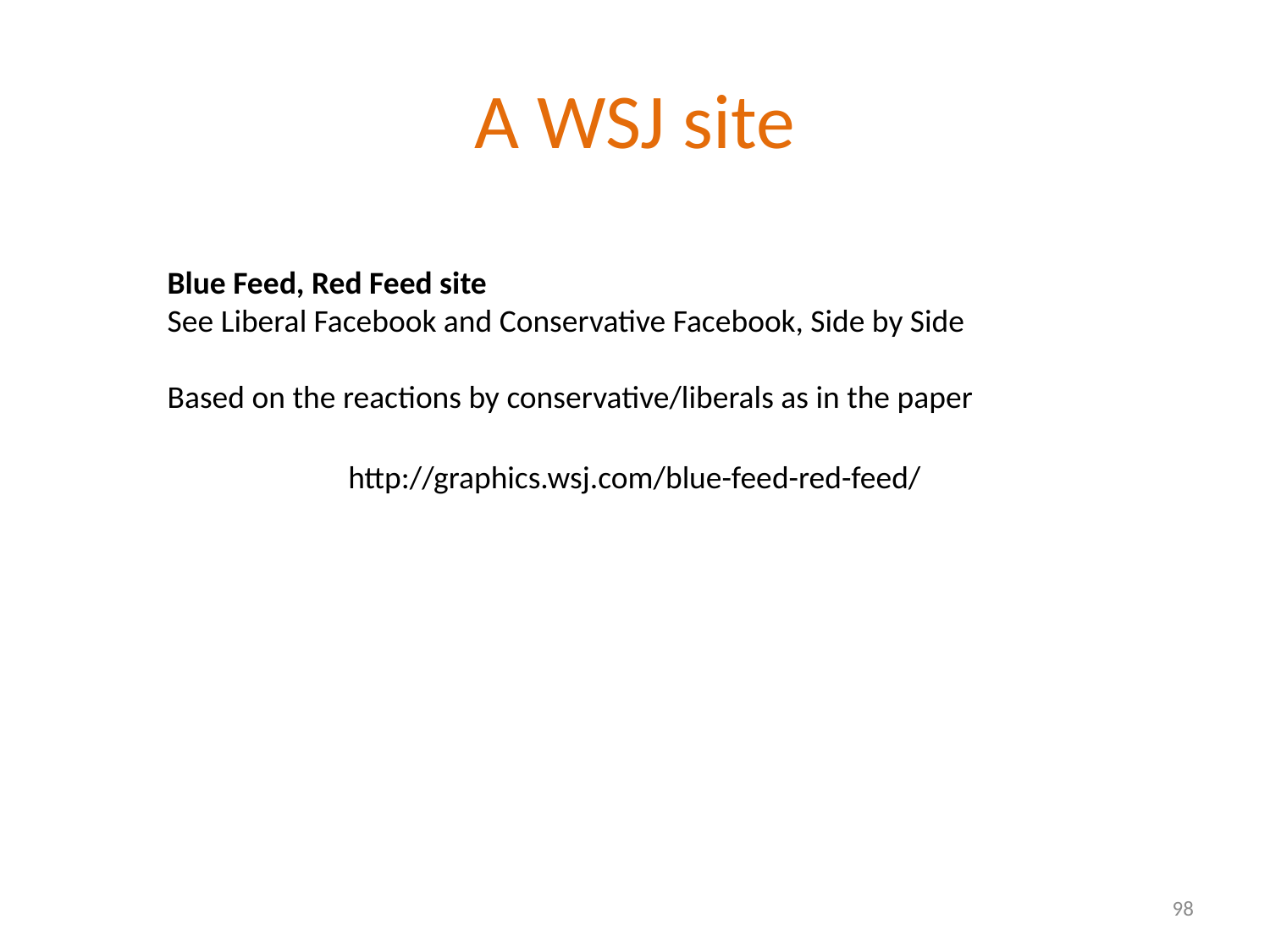

# A WSJ site
Blue Feed, Red Feed site
See Liberal Facebook and Conservative Facebook, Side by Side

Based on the reactions by conservative/liberals as in the paper

http://graphics.wsj.com/blue-feed-red-feed/
98